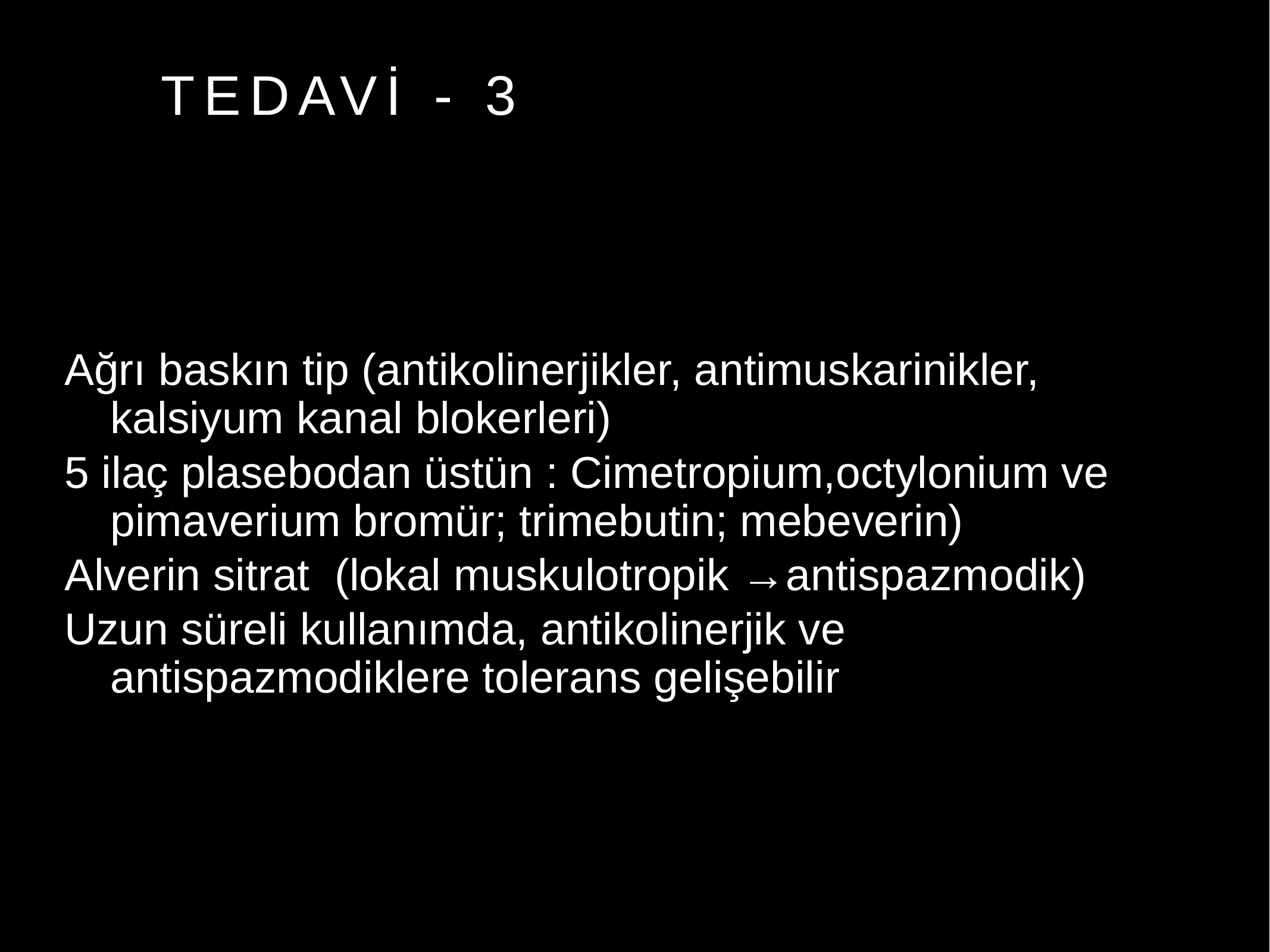

# TEDAVİ - 3
Ağrı baskın tip (antikolinerjikler, antimuskarinikler, kalsiyum kanal blokerleri)
5 ilaç plasebodan üstün : Cimetropium,octylonium ve pimaverium bromür; trimebutin; mebeverin)
Alverin sitrat  (lokal muskulotropik →antispazmodik)
Uzun süreli kullanımda, antikolinerjik ve antispazmodiklere tolerans gelişebilir